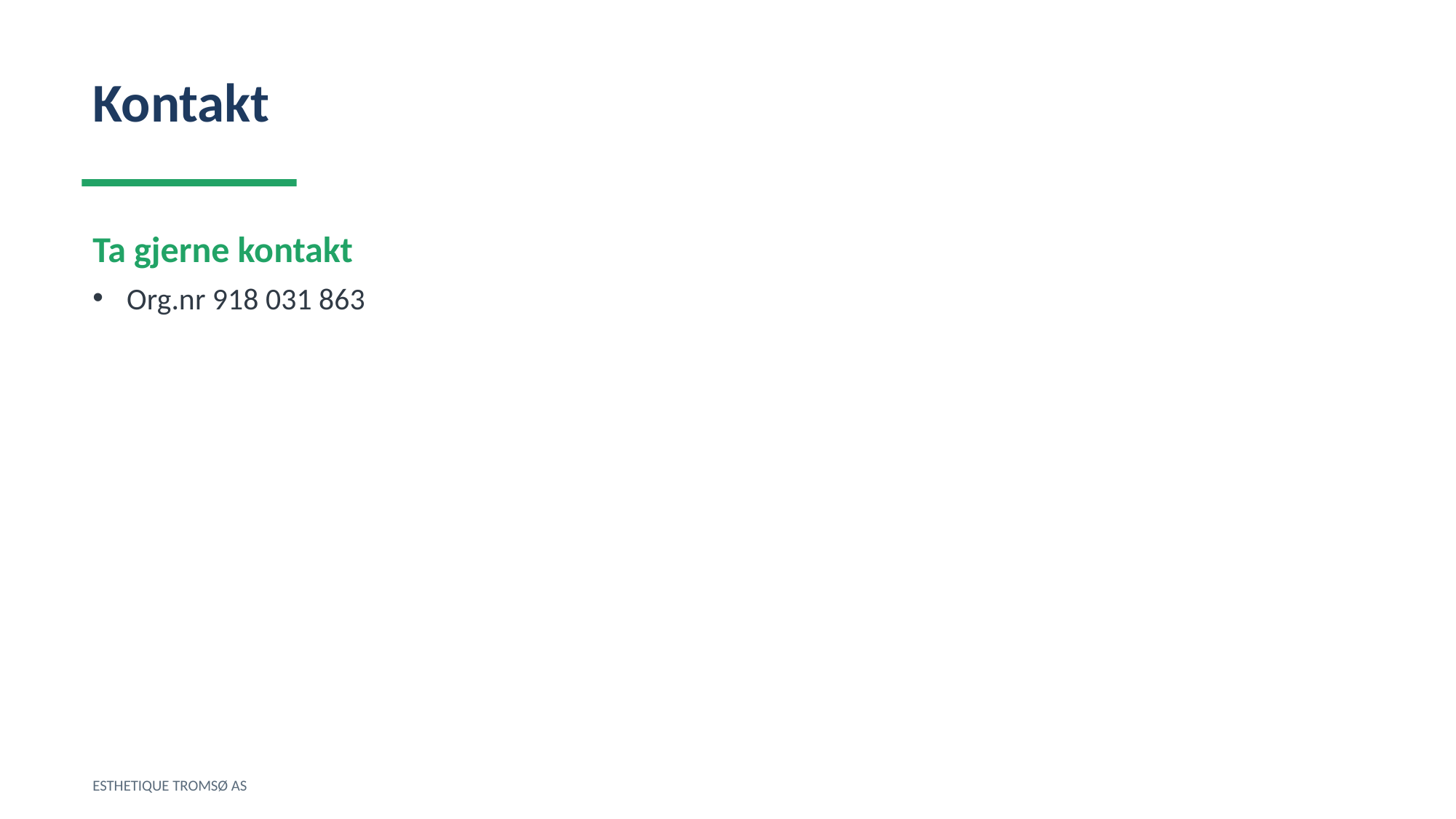

Kontakt

Ta gjerne kontakt
Org.nr 918 031 863
ESTHETIQUE TROMSØ AS